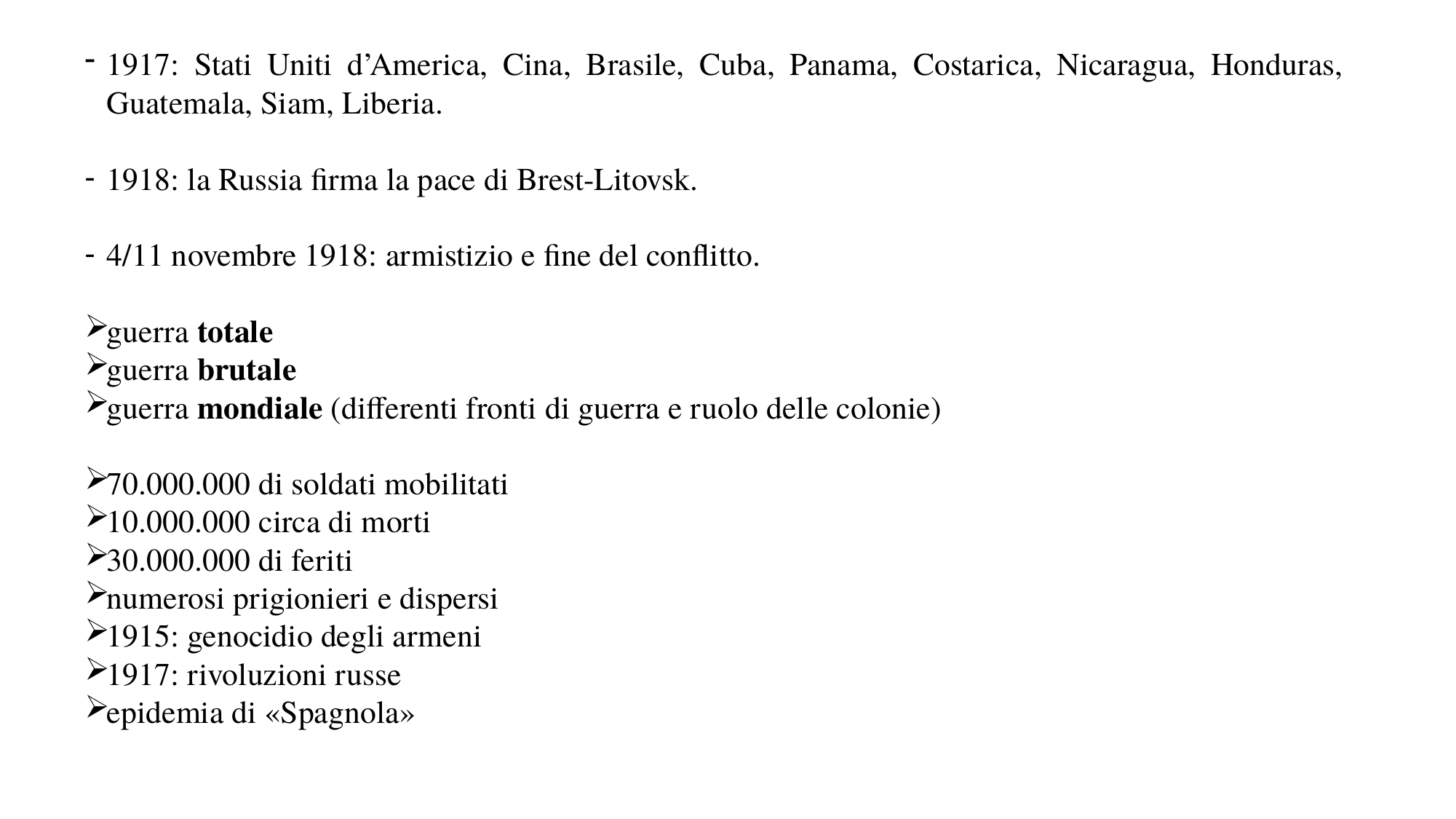

1917: Stati Uniti d’America, Cina, Brasile, Cuba, Panama, Costarica, Nicaragua, Honduras, Guatemala, Siam, Liberia.

1918: la Russia firma la pace di Brest-Litovsk.

4/11 novembre 1918: armistizio e fine del conflitto.

guerra totale
guerra brutale
guerra mondiale (differenti fronti di guerra e ruolo delle colonie)

70.000.000 di soldati mobilitati
10.000.000 circa di morti
30.000.000 di feriti
numerosi prigionieri e dispersi
1915: genocidio degli armeni
1917: rivoluzioni russe
epidemia di «Spagnola»